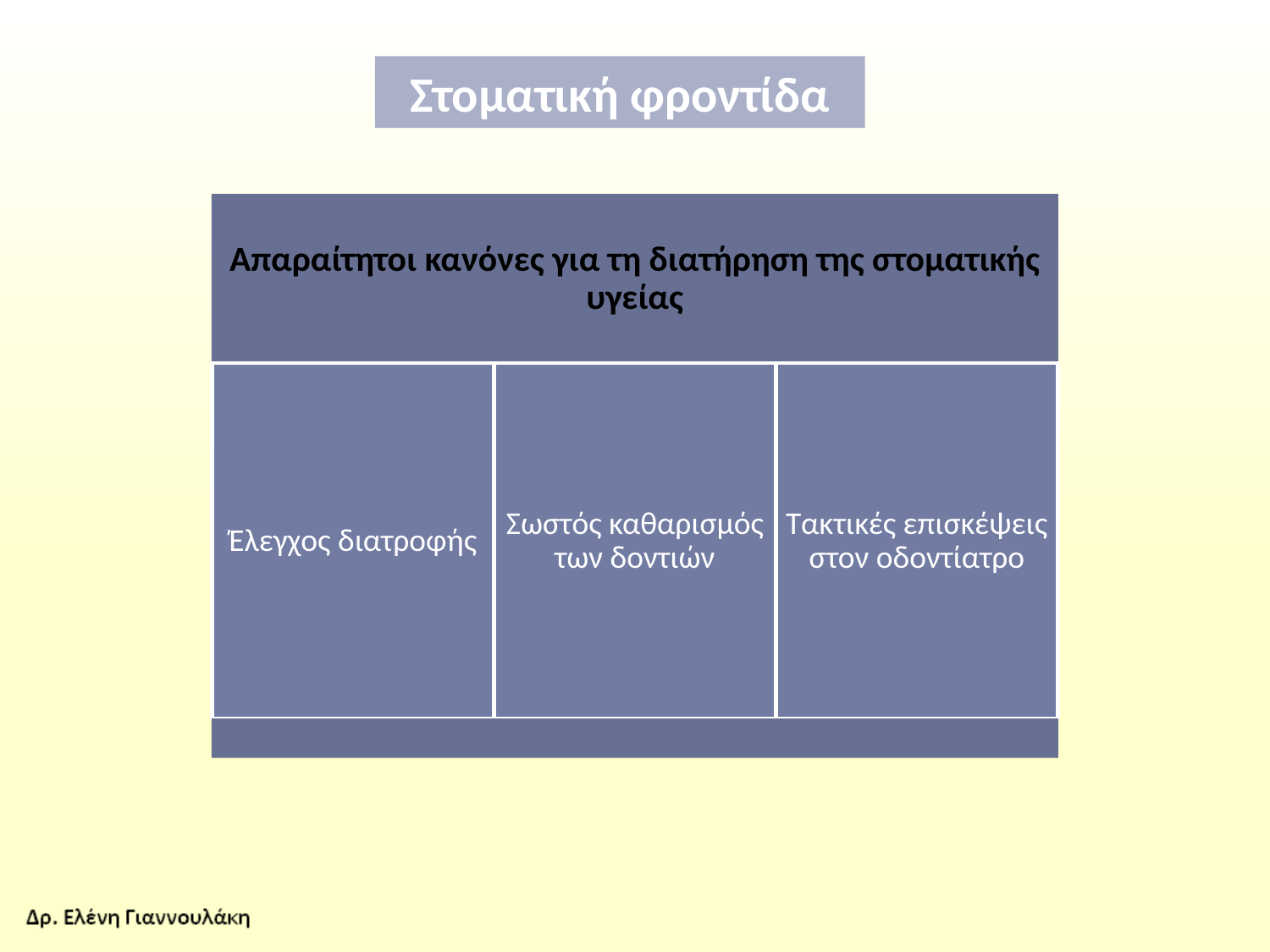

Στοματική φροντίδα
Απαραίτητοι κανόνες για τη διατήρηση της στοματικής υγείας
Έλεγχος διατροφής
Σωστός καθαρισμός των δοντιών
Τακτικές επισκέψεις στον οδοντίατρο